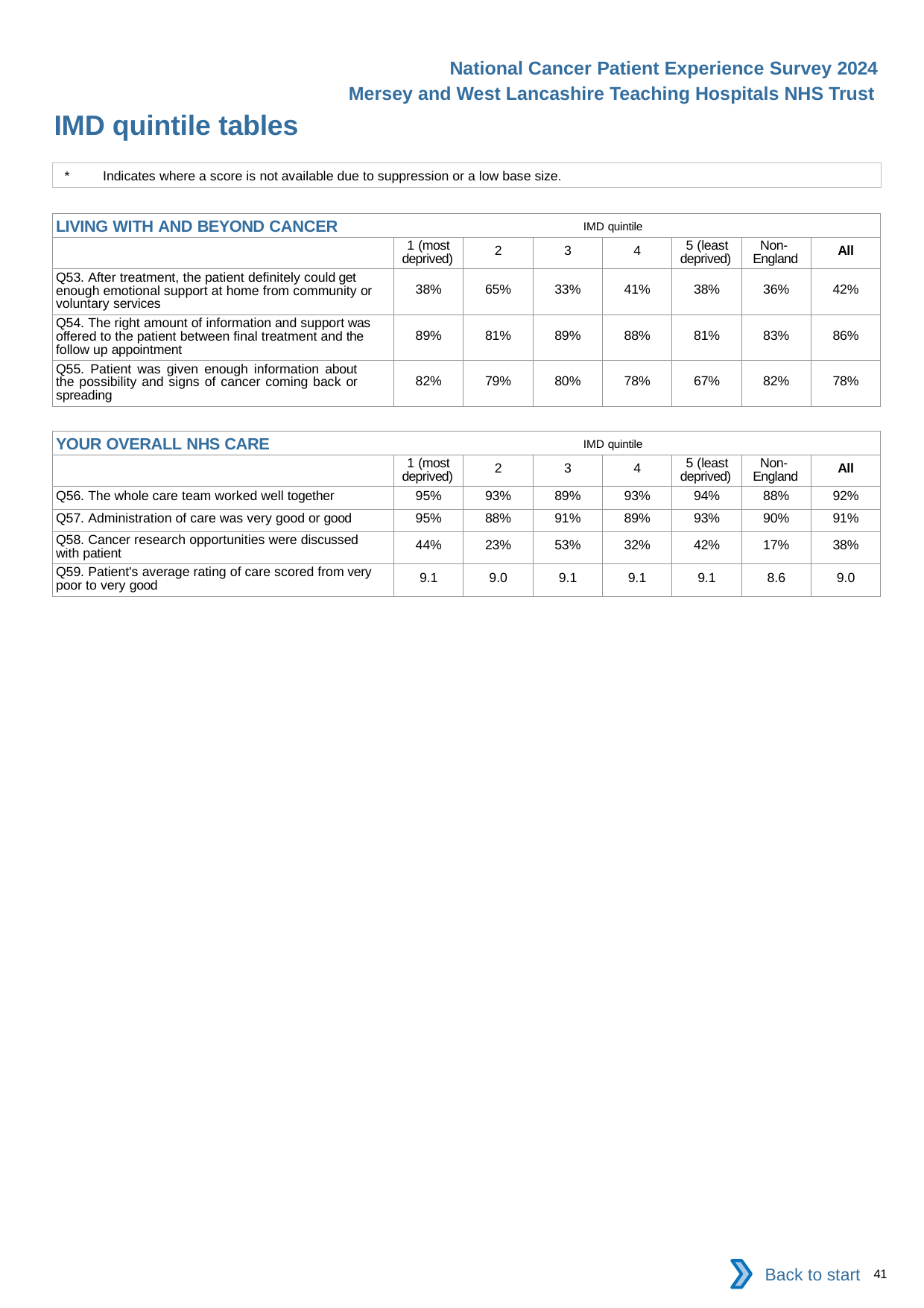

National Cancer Patient Experience Survey 2024
Mersey and West Lancashire Teaching Hospitals NHS Trust
IMD quintile tables
*	Indicates where a score is not available due to suppression or a low base size.
| LIVING WITH AND BEYOND CANCER IMD quintile |  |  |  |  |  |  |  |
| --- | --- | --- | --- | --- | --- | --- | --- |
|  | 1 (most deprived) | 2 | 3 | 4 | 5 (least deprived) | Non- England | All |
| Q53. After treatment, the patient definitely could get enough emotional support at home from community or voluntary services | 38% | 65% | 33% | 41% | 38% | 36% | 42% |
| Q54. The right amount of information and support was offered to the patient between final treatment and the follow up appointment | 89% | 81% | 89% | 88% | 81% | 83% | 86% |
| Q55. Patient was given enough information about the possibility and signs of cancer coming back or spreading | 82% | 79% | 80% | 78% | 67% | 82% | 78% |
| YOUR OVERALL NHS CARE IMD quintile |  |  |  |  |  |  |  |
| --- | --- | --- | --- | --- | --- | --- | --- |
|  | 1 (most deprived) | 2 | 3 | 4 | 5 (least deprived) | Non- England | All |
| Q56. The whole care team worked well together | 95% | 93% | 89% | 93% | 94% | 88% | 92% |
| Q57. Administration of care was very good or good | 95% | 88% | 91% | 89% | 93% | 90% | 91% |
| Q58. Cancer research opportunities were discussed with patient | 44% | 23% | 53% | 32% | 42% | 17% | 38% |
| Q59. Patient's average rating of care scored from very poor to very good | 9.1 | 9.0 | 9.1 | 9.1 | 9.1 | 8.6 | 9.0 |
Back to start

41